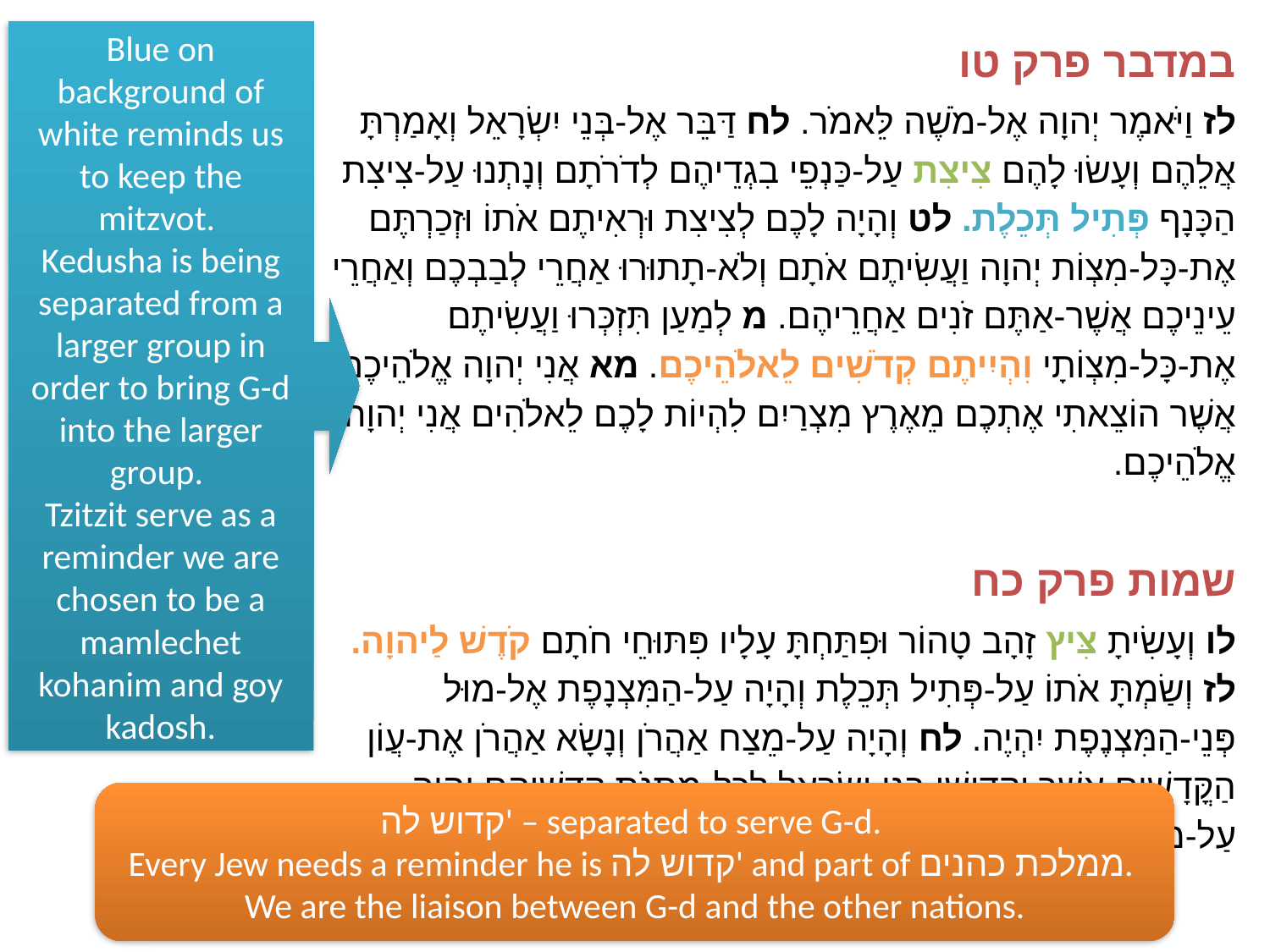

Blue on background of white reminds us to keep the mitzvot.
Kedusha is being separated from a larger group in order to bring G-d into the larger group.
Tzitzit serve as a reminder we are chosen to be a mamlechet kohanim and goy kadosh.
במדבר פרק טו
לז וַיֹּאמֶר יְהוָה אֶל-מֹשֶׁה לֵּאמֹר. לח דַּבֵּר אֶל-בְּנֵי יִשְׂרָאֵל וְאָמַרְתָּ אֲלֵהֶם וְעָשׂוּ לָהֶם צִיצִת עַל-כַּנְפֵי בִגְדֵיהֶם לְדֹרֹתָם וְנָתְנוּ עַל-צִיצִת הַכָּנָף פְּתִיל תְּכֵלֶת. לט וְהָיָה לָכֶם לְצִיצִת וּרְאִיתֶם אֹתוֹ וּזְכַרְתֶּם אֶת-כָּל-מִצְו‍ֹת יְהוָה וַעֲשִׂיתֶם אֹתָם וְלֹא-תָתוּרוּ אַחֲרֵי לְבַבְכֶם וְאַחֲרֵי עֵינֵיכֶם אֲשֶׁר-אַתֶּם זֹנִים אַחֲרֵיהֶם. מ לְמַעַן תִּזְכְּרוּ וַעֲשִׂיתֶם אֶת-כָּל-מִצְו‍ֹתָי וִהְיִיתֶם קְדֹשִׁים לֵאלֹהֵיכֶם. מא אֲנִי יְהוָה אֱלֹהֵיכֶם אֲשֶׁר הוֹצֵאתִי אֶתְכֶם מֵאֶרֶץ מִצְרַיִם לִהְיוֹת לָכֶם לֵאלֹהִים אֲנִי יְהוָה אֱלֹהֵיכֶם.

שמות פרק כח
לו וְעָשִׂיתָ צִּיץ זָהָב טָהוֹר וּפִתַּחְתָּ עָלָיו פִּתּוּחֵי חֹתָם קֹדֶשׁ לַיהוָה. לז וְשַׂמְתָּ אֹתוֹ עַל-פְּתִיל תְּכֵלֶת וְהָיָה עַל-הַמִּצְנָפֶת אֶל-מוּל פְּנֵי-הַמִּצְנֶפֶת יִהְיֶה. לח וְהָיָה עַל-מֵצַח אַהֲרֹן וְנָשָׂא אַהֲרֹן אֶת-עֲו‍ֹן הַקֳּדָשִׁים אֲשֶׁר יַקְדִּישׁוּ בְּנֵי יִשְׂרָאֵל לְכָל-מַתְּנֹת קָדְשֵׁיהֶם וְהָיָה עַל-מִצְחוֹ תָּמִיד לְרָצוֹן לָהֶם לִפְנֵי יְהוָה.

קדוש לה' – separated to serve G-d.
Every Jew needs a reminder he is קדוש לה' and part of ממלכת כהנים.
We are the liaison between G-d and the other nations.